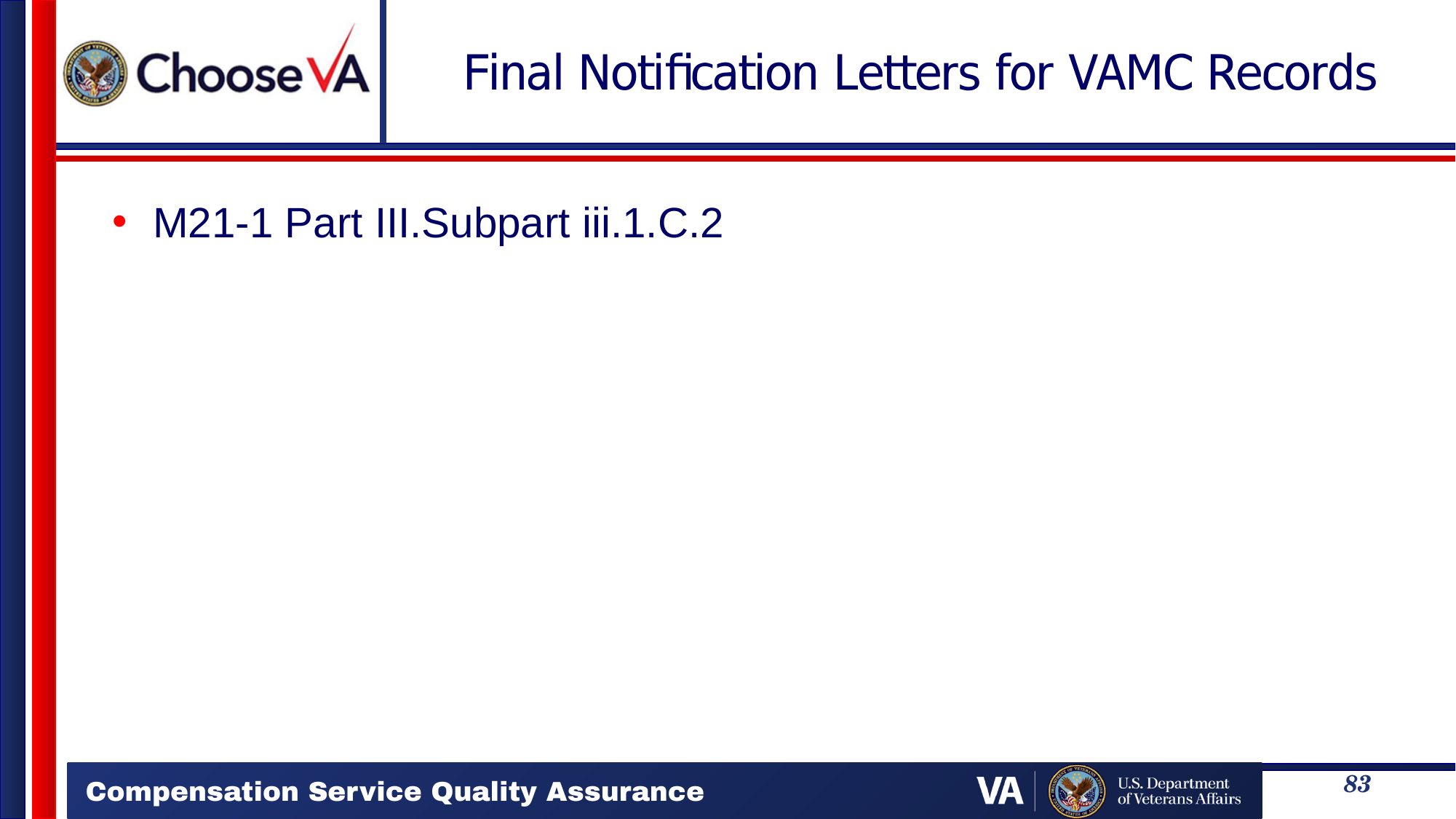

# Final Notification Letters for VAMC Records
M21-1 Part III.Subpart iii.1.C.2
83